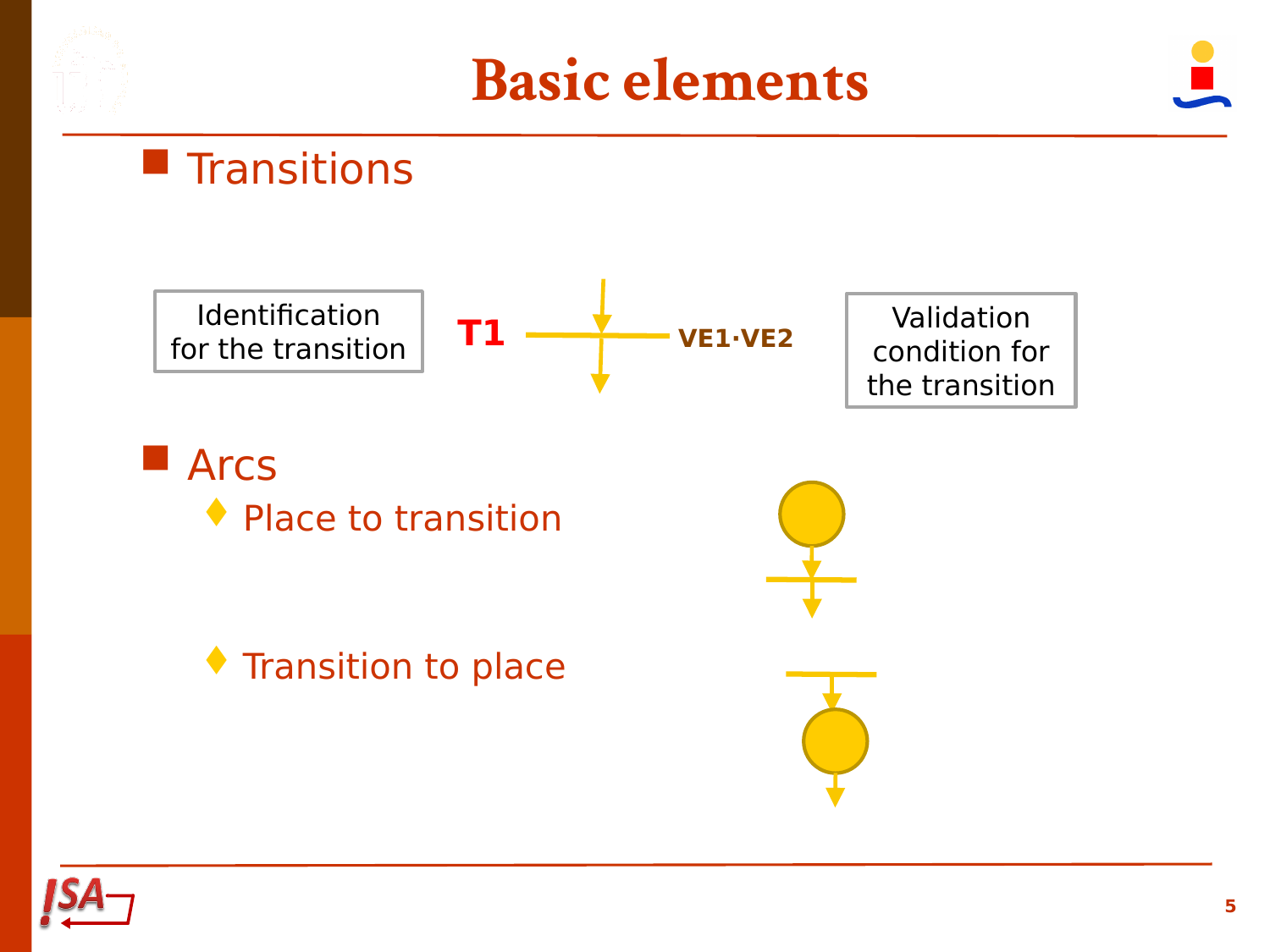

# Basic elements
Transitions

Arcs
Place to transition

Transition to place
Identification
for the transition
Validation condition for the transition
T1
VE1·VE2

5